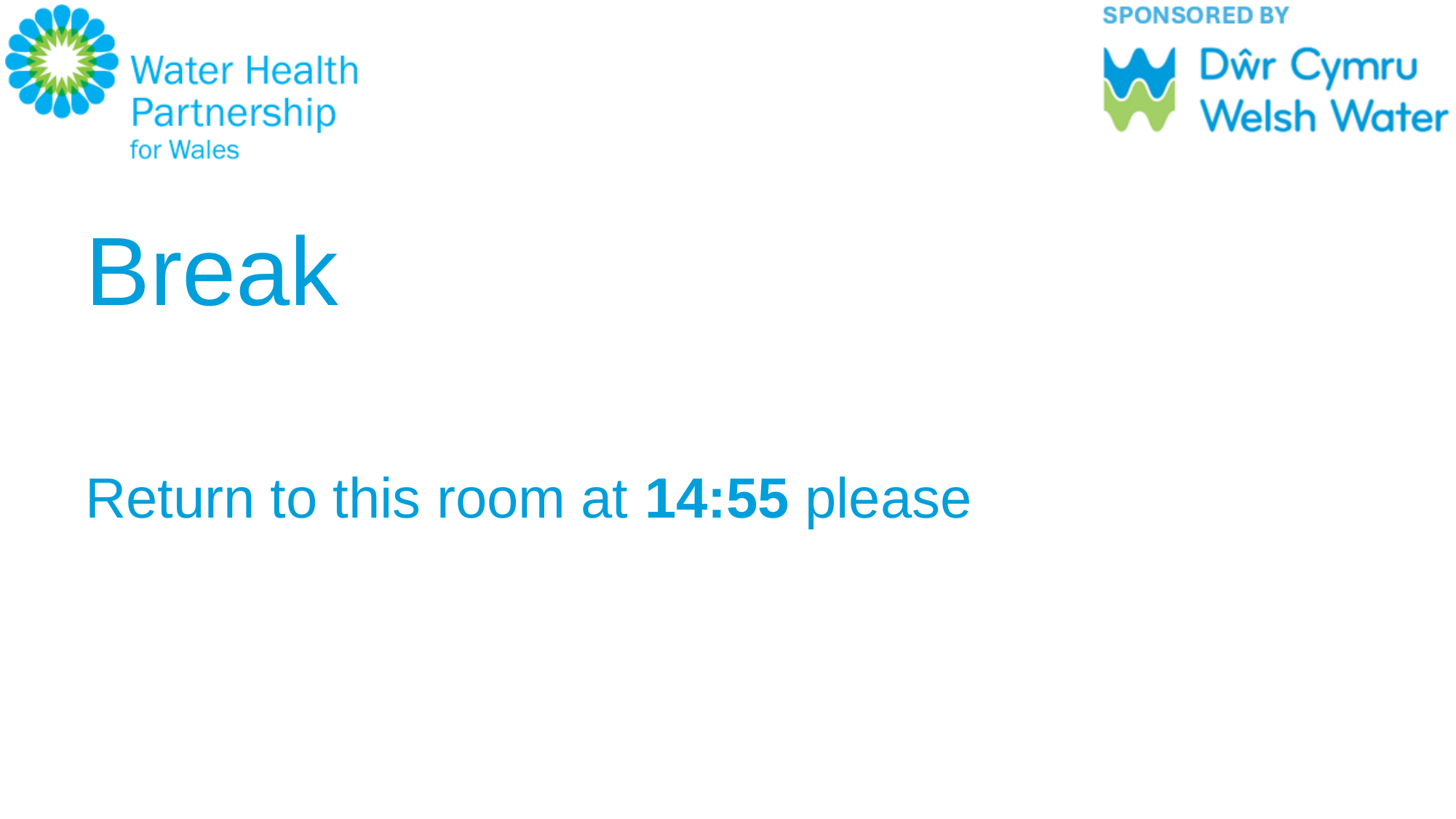

# Break Return to this room at 14:55 please